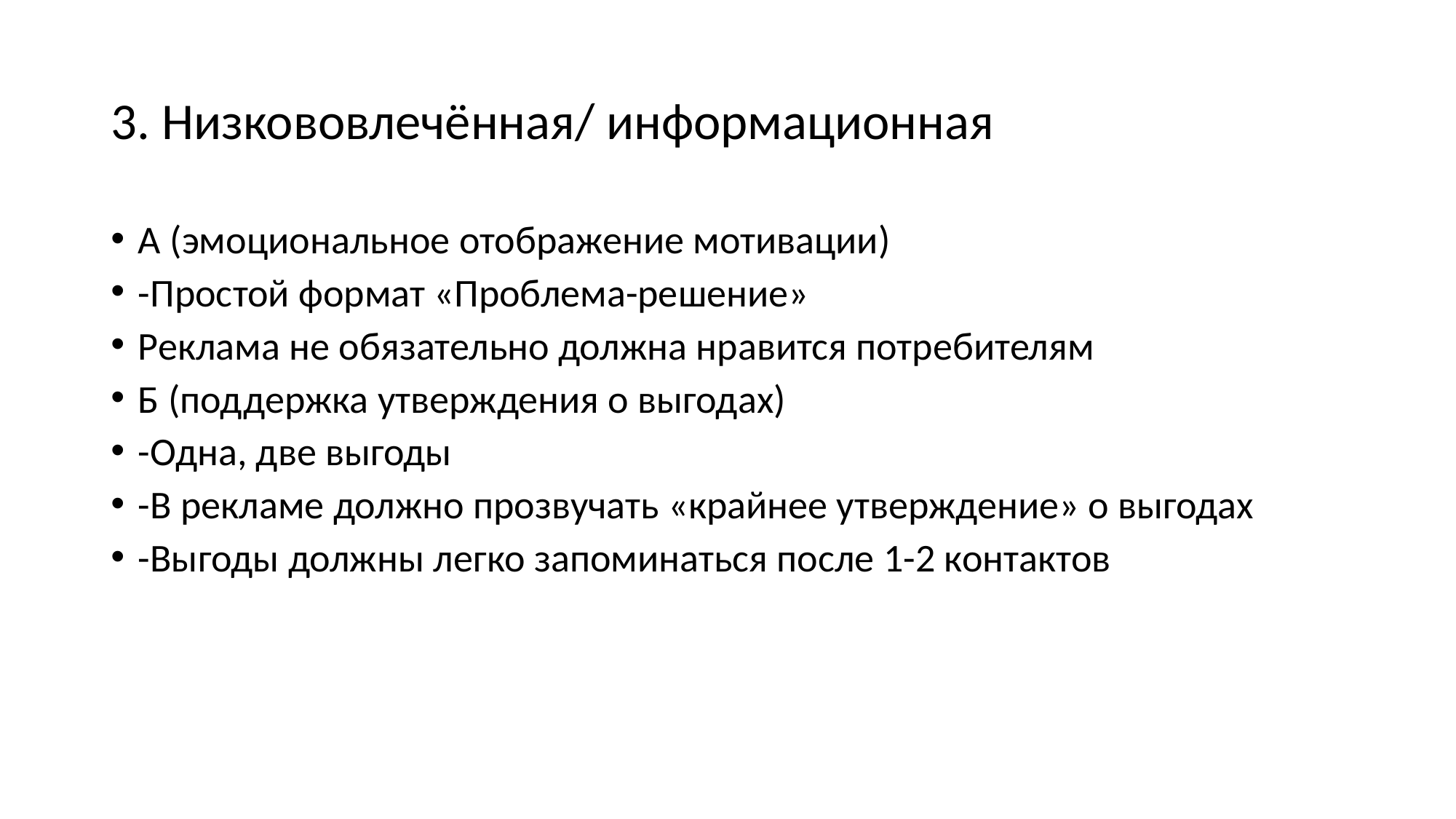

# 3. Низкововлечённая/ информационная
А (эмоциональное отображение мотивации)
-Простой формат «Проблема-решение»
Реклама не обязательно должна нравится потребителям
Б (поддержка утверждения о выгодах)
-Одна, две выгоды
-В рекламе должно прозвучать «крайнее утверждение» о выгодах
-Выгоды должны легко запоминаться после 1-2 контактов